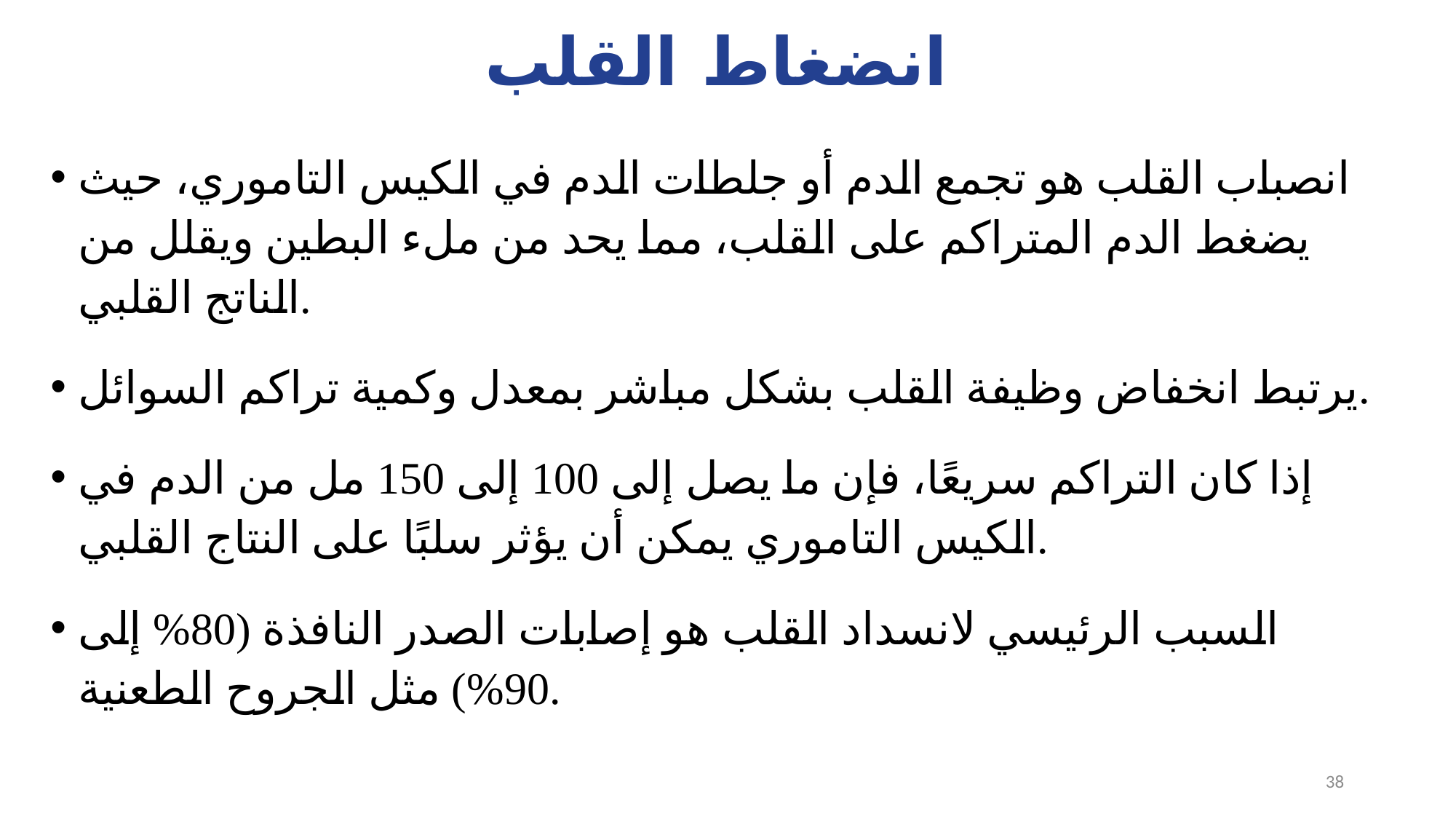

# انضغاط القلب
انصباب القلب هو تجمع الدم أو جلطات الدم في الكيس التاموري، حيث يضغط الدم المتراكم على القلب، مما يحد من ملء البطين ويقلل من الناتج القلبي.
يرتبط انخفاض وظيفة القلب بشكل مباشر بمعدل وكمية تراكم السوائل.
إذا كان التراكم سريعًا، فإن ما يصل إلى 100 إلى 150 مل من الدم في الكيس التاموري يمكن أن يؤثر سلبًا على النتاج القلبي.
السبب الرئيسي لانسداد القلب هو إصابات الصدر النافذة (80% إلى 90%) مثل الجروح الطعنية.
38